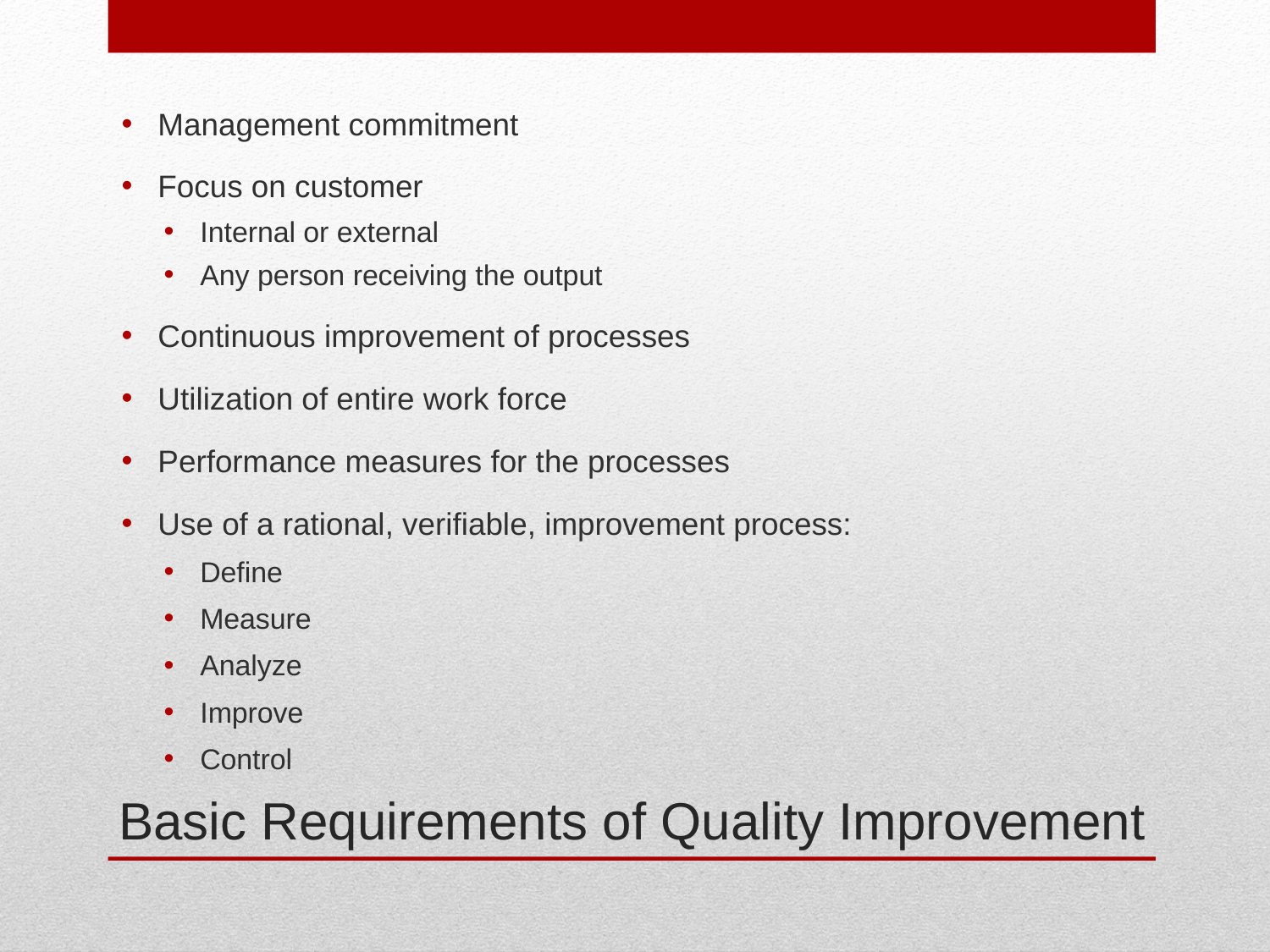

Management commitment
Focus on customer
Internal or external
Any person receiving the output
Continuous improvement of processes
Utilization of entire work force
Performance measures for the processes
Use of a rational, verifiable, improvement process:
Define
Measure
Analyze
Improve
Control
# Basic Requirements of Quality Improvement